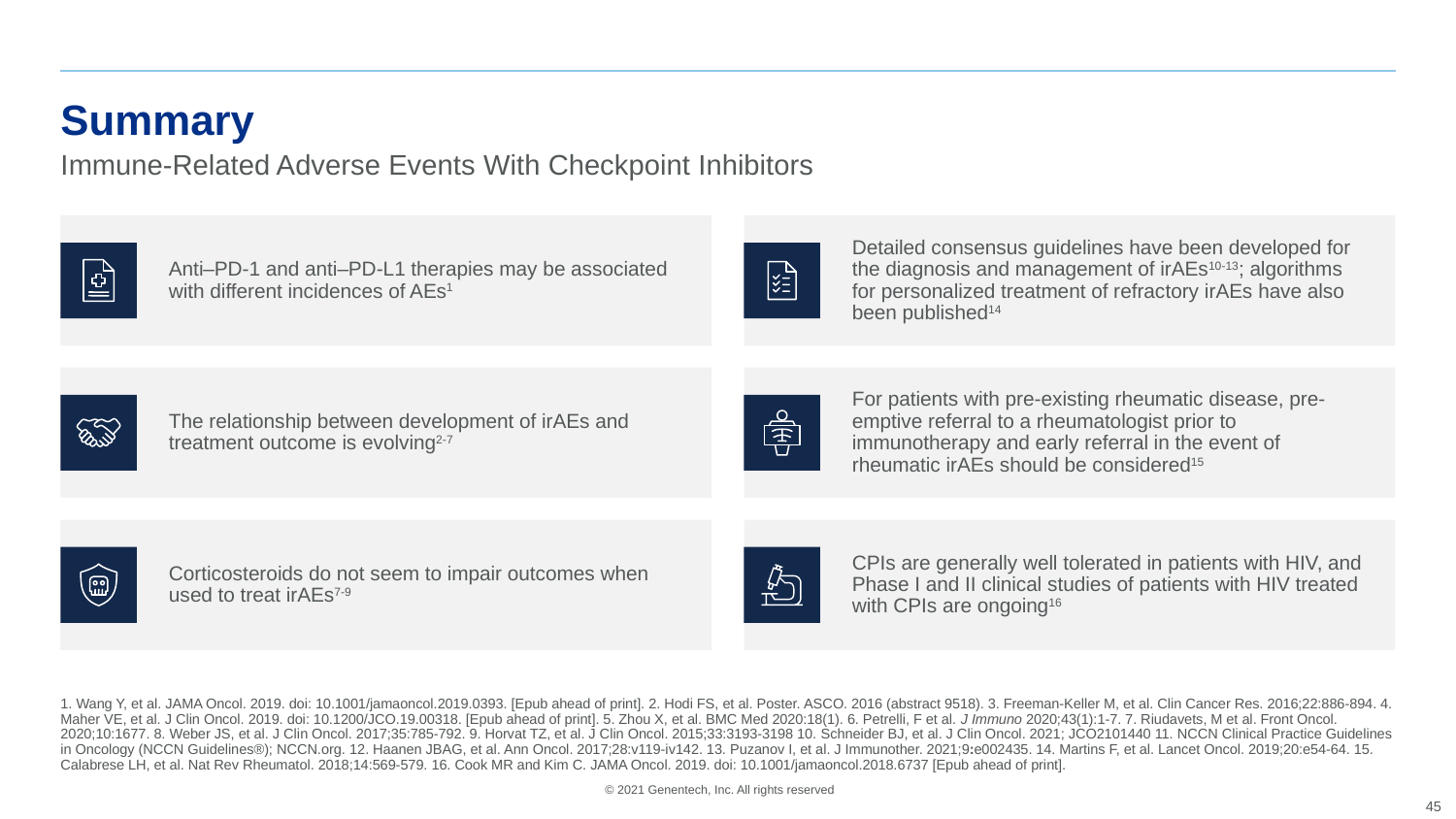

# Summary
Immune-Related Adverse Events With Checkpoint Inhibitors

Detailed consensus guidelines have been developed for the diagnosis and management of irAEs10-13; algorithms for personalized treatment of refractory irAEs have also been published14

Anti–PD-1 and anti–PD-L1 therapies may be associated with different incidences of AEs1

For patients with pre-existing rheumatic disease, pre-emptive referral to a rheumatologist prior to immunotherapy and early referral in the event of rheumatic irAEs should be considered15

The relationship between development of irAEs and treatment outcome is evolving2-7

CPIs are generally well tolerated in patients with HIV, and Phase I and II clinical studies of patients with HIV treated with CPIs are ongoing16
Corticosteroids do not seem to impair outcomes when used to treat irAEs7-9

1. Wang Y, et al. JAMA Oncol. 2019. doi: 10.1001/jamaoncol.2019.0393. [Epub ahead of print]. 2. Hodi FS, et al. Poster. ASCO. 2016 (abstract 9518). 3. Freeman-Keller M, et al. Clin Cancer Res. 2016;22:886-894. 4. Maher VE, et al. J Clin Oncol. 2019. doi: 10.1200/JCO.19.00318. [Epub ahead of print]. 5. Zhou X, et al. BMC Med 2020:18(1). 6. Petrelli, F et al. J Immuno 2020;43(1):1-7. 7. Riudavets, M et al. Front Oncol. 2020;10:1677. 8. Weber JS, et al. J Clin Oncol. 2017;35:785-792. 9. Horvat TZ, et al. J Clin Oncol. 2015;33:3193-3198 10. Schneider BJ, et al. J Clin Oncol. 2021; JCO2101440 11. NCCN Clinical Practice Guidelines in Oncology (NCCN Guidelines®); NCCN.org. 12. Haanen JBAG, et al. Ann Oncol. 2017;28:v119-iv142. 13. Puzanov I, et al. J Immunother. 2021;9:e002435. 14. Martins F, et al. Lancet Oncol. 2019;20:e54-64. 15. Calabrese LH, et al. Nat Rev Rheumatol. 2018;14:569-579. 16. Cook MR and Kim C. JAMA Oncol. 2019. doi: 10.1001/jamaoncol.2018.6737 [Epub ahead of print].